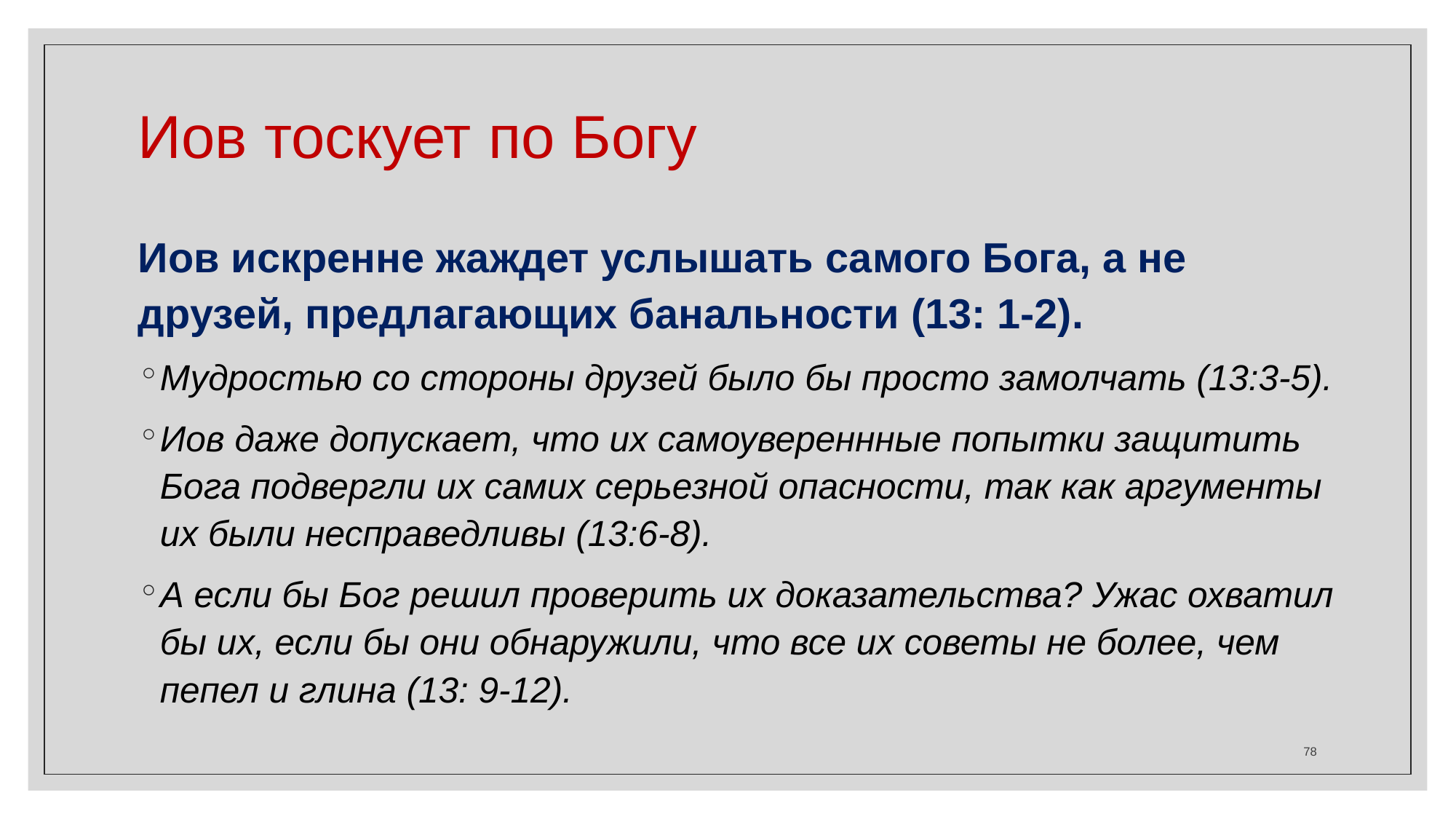

Иов тоскует по Богу
Иов искренне жаждет услышать самого Бога, а не друзей, предлагающих банальности (13: 1-2).
Мудростью со стороны друзей было бы просто замолчать (13:3-5).
Иов даже допускает, что их самоувереннные попытки защитить Бога подвергли их самих серьезной опасности, так как аргументы их были несправедливы (13:6-8).
А если бы Бог решил проверить их доказательства? Ужас охватил бы их, если бы они обнаружили, что все их советы не более, чем пепел и глина (13: 9-12).
78